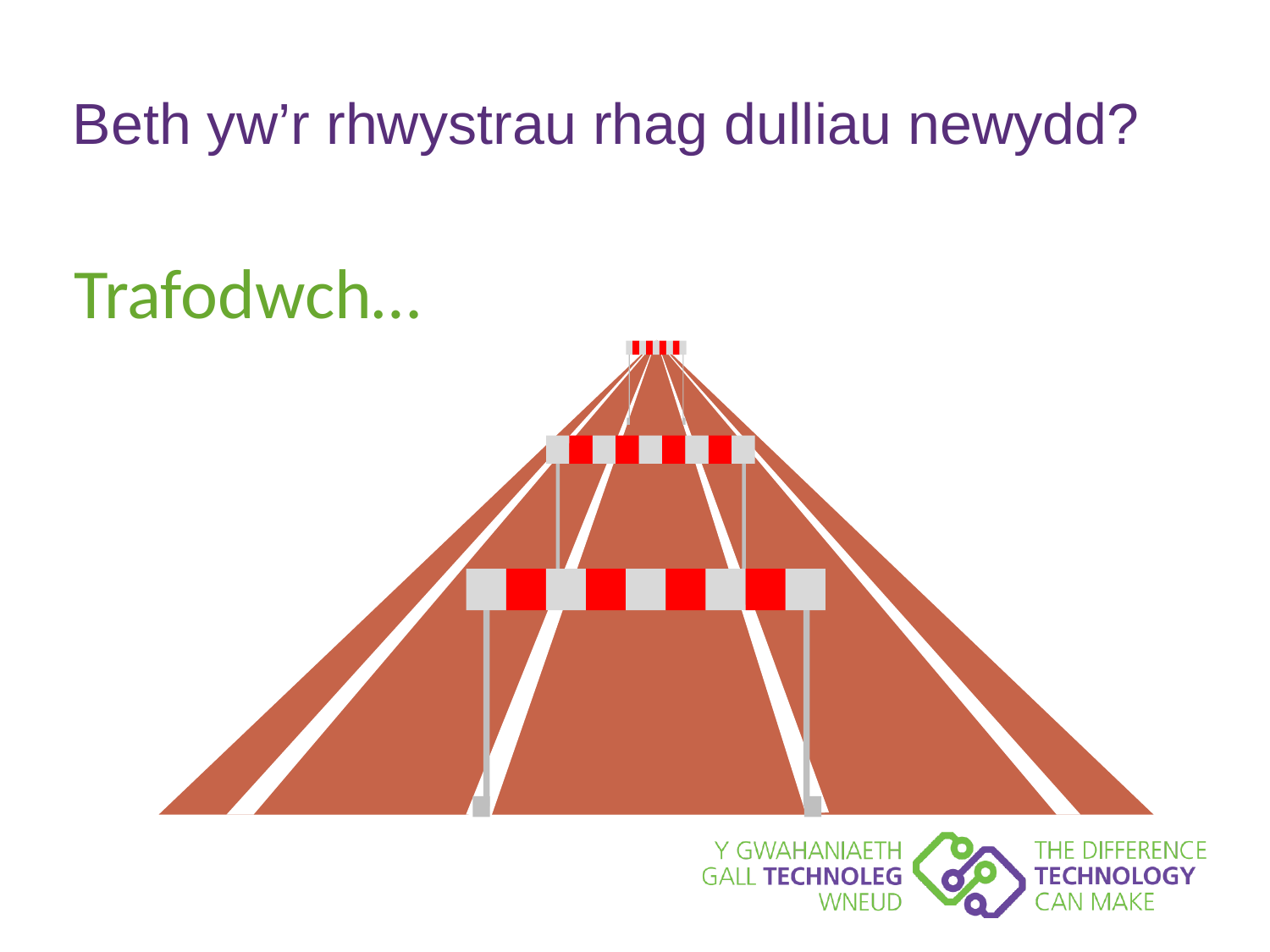

# Beth yw’r rhwystrau rhag dulliau newydd?
Trafodwch…